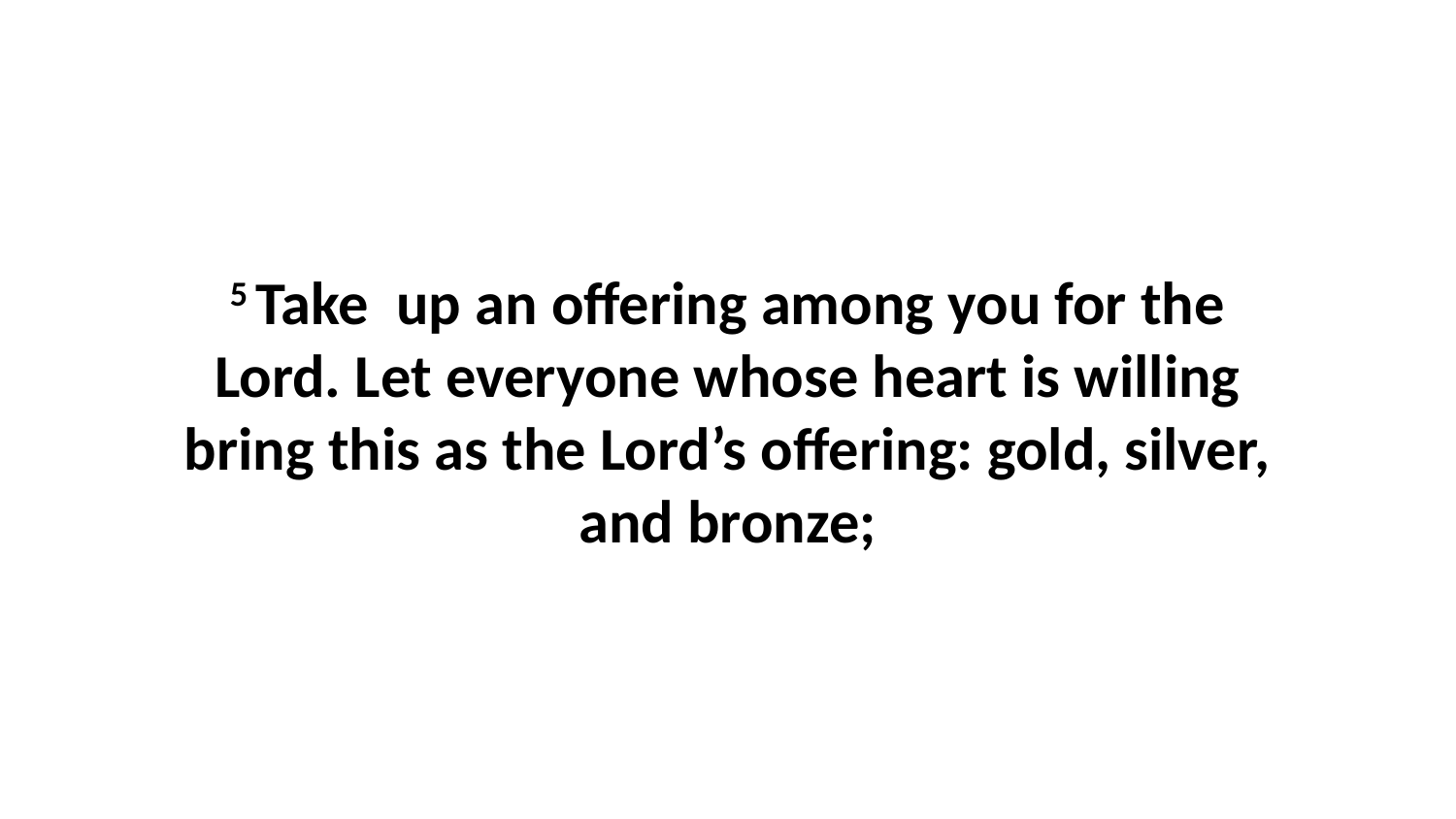

5 Take  up an offering among you for the Lord. Let everyone whose heart is willing bring this as the Lord’s offering: gold, silver, and bronze;